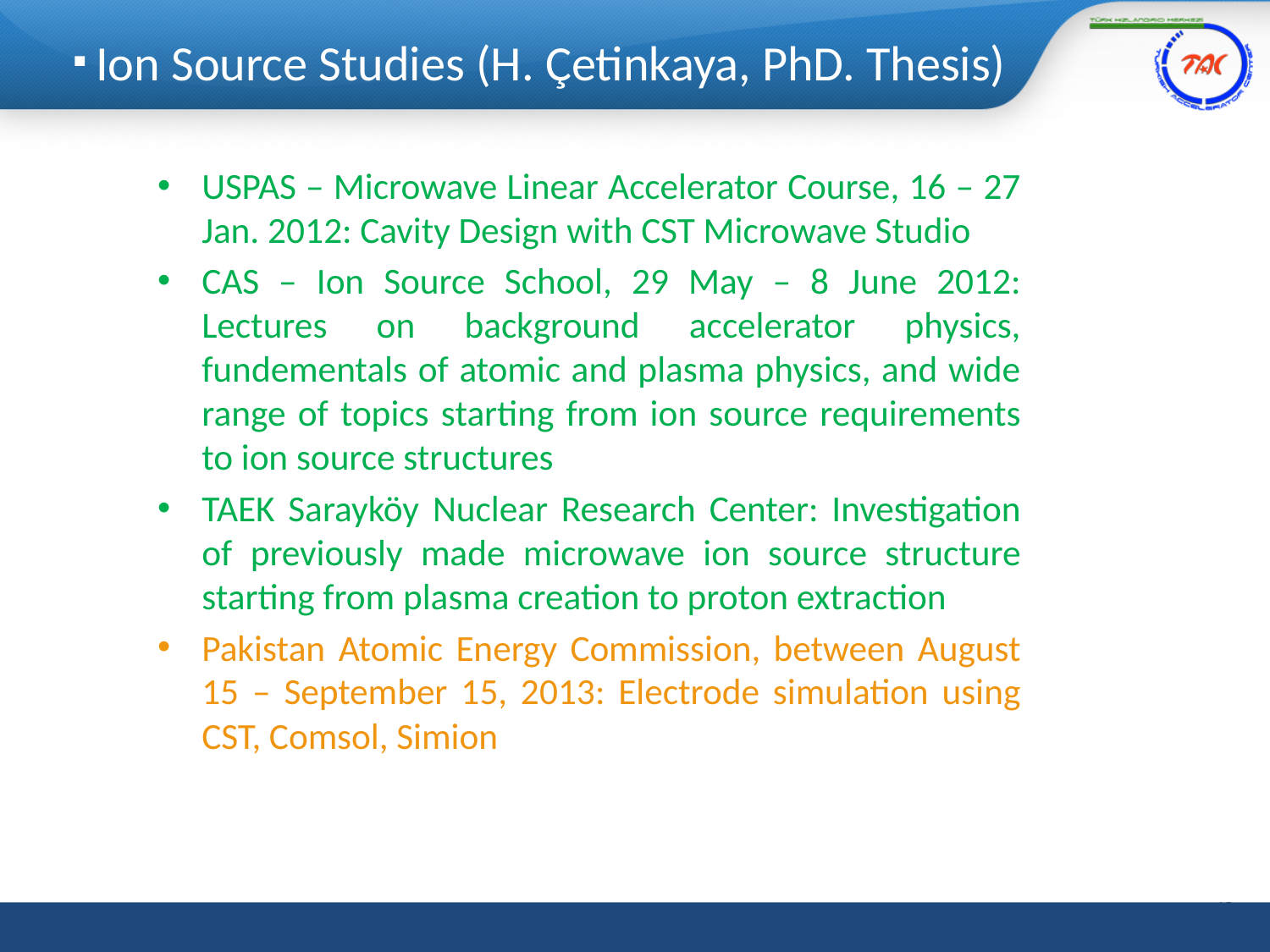

# Ion Source Studies (H. Çetinkaya, PhD. Thesis)
USPAS – Microwave Linear Accelerator Course, 16 – 27 Jan. 2012: Cavity Design with CST Microwave Studio
CAS – Ion Source School, 29 May – 8 June 2012: Lectures on background accelerator physics, fundementals of atomic and plasma physics, and wide range of topics starting from ion source requirements to ion source structures
TAEK Sarayköy Nuclear Research Center: Investigation of previously made microwave ion source structure starting from plasma creation to proton extraction
Pakistan Atomic Energy Commission, between August 15 – September 15, 2013: Electrode simulation using CST, Comsol, Simion
15